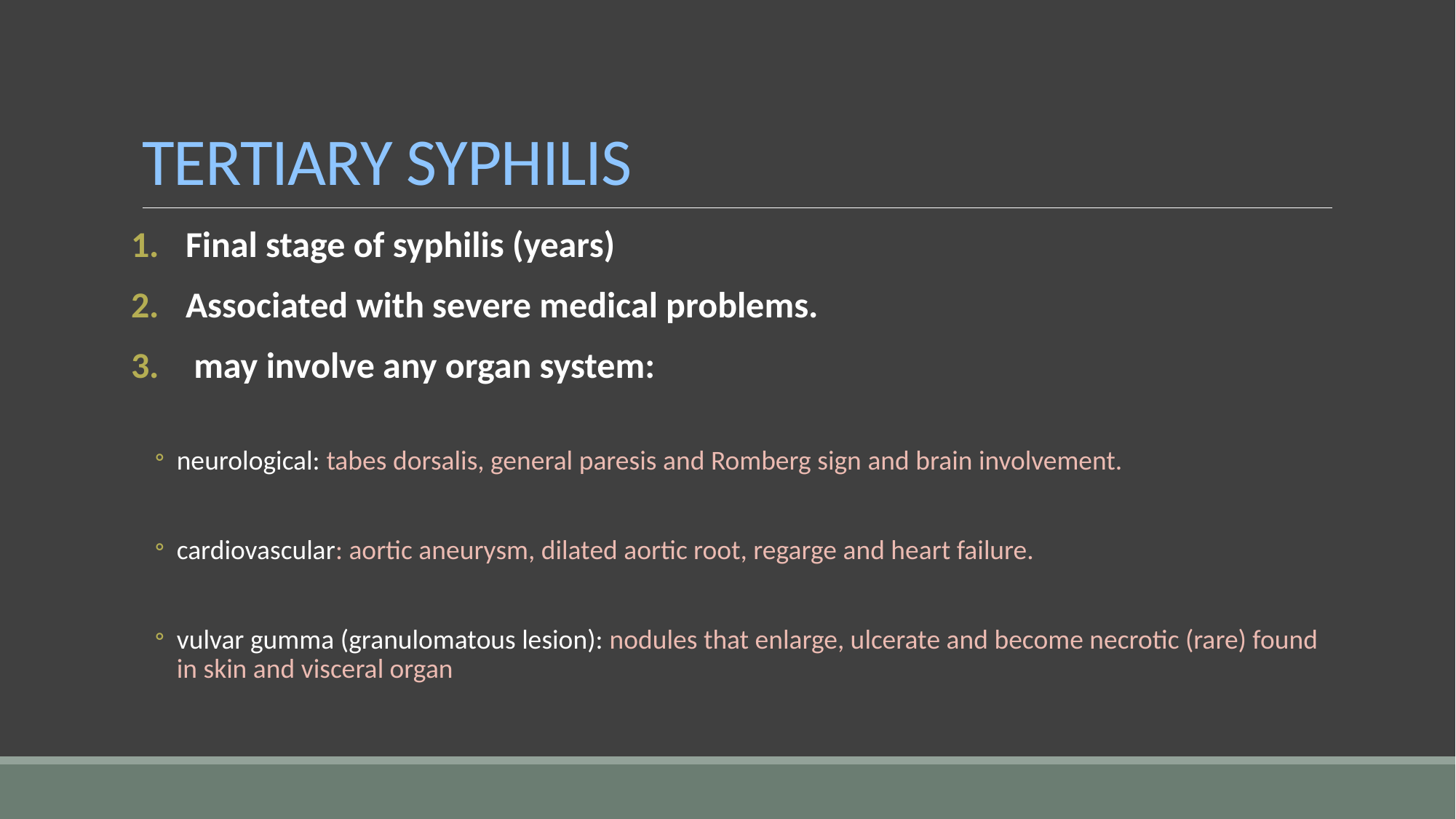

# TERTIARY SYPHILIS
Final stage of syphilis (years)
Associated with severe medical problems.
 may involve any organ system:

neurological: tabes dorsalis, general paresis and Romberg sign and brain involvement.

cardiovascular: aortic aneurysm, dilated aortic root, regarge and heart failure.

vulvar gumma (granulomatous lesion): nodules that enlarge, ulcerate and become necrotic (rare) found in skin and visceral organ